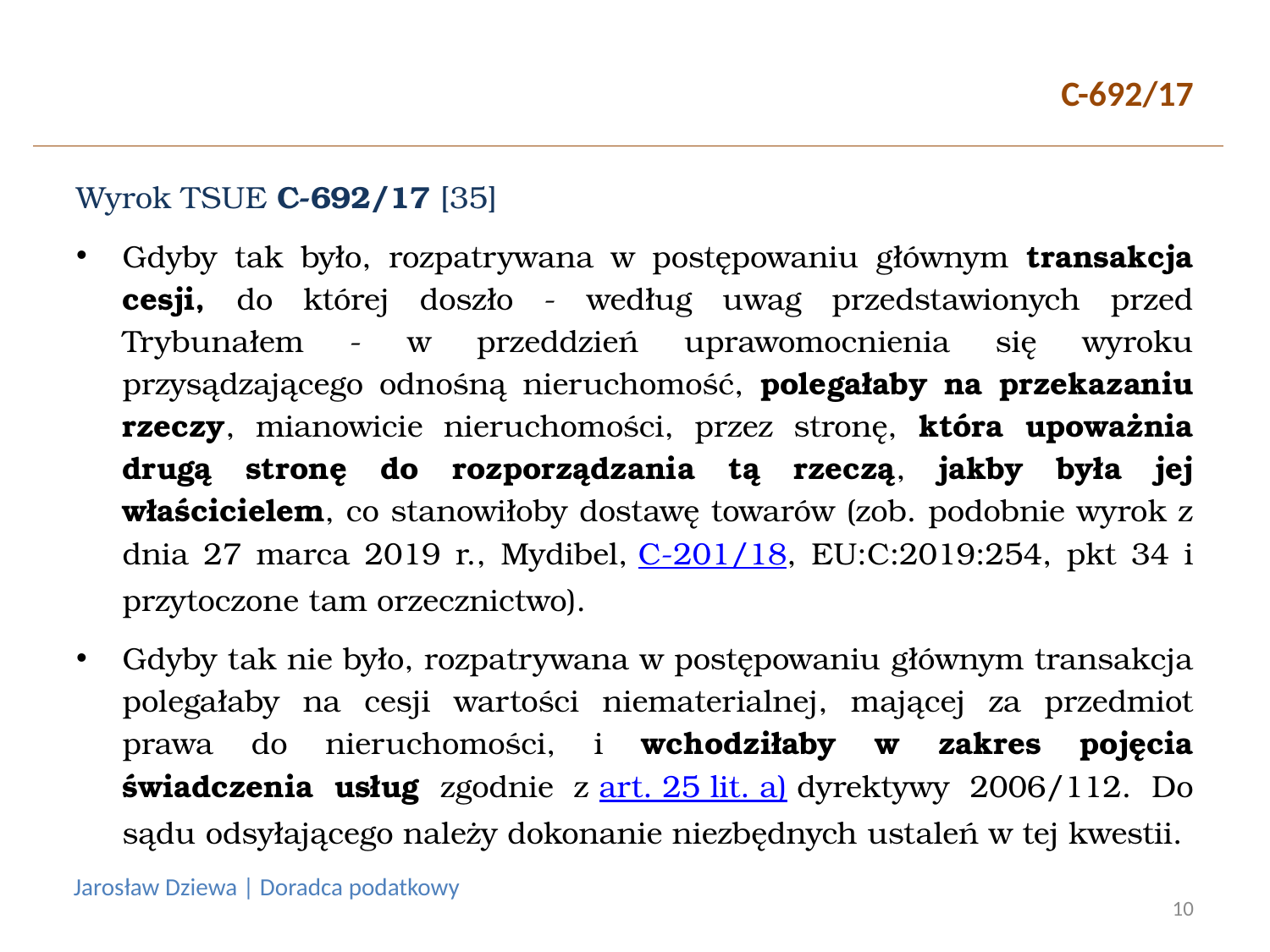

# C-692/17
Wyrok TSUE C-692/17 [35]
Gdyby tak było, rozpatrywana w postępowaniu głównym transakcja cesji, do której doszło - według uwag przedstawionych przed Trybunałem - w przeddzień uprawomocnienia się wyroku przysądzającego odnośną nieruchomość, polegałaby na przekazaniu rzeczy, mianowicie nieruchomości, przez stronę, która upoważnia drugą stronę do rozporządzania tą rzeczą, jakby była jej właścicielem, co stanowiłoby dostawę towarów (zob. podobnie wyrok z dnia 27 marca 2019 r., Mydibel, C-201/18, EU:C:2019:254, pkt 34 i przytoczone tam orzecznictwo).
Gdyby tak nie było, rozpatrywana w postępowaniu głównym transakcja polegałaby na cesji wartości niematerialnej, mającej za przedmiot prawa do nieruchomości, i wchodziłaby w zakres pojęcia świadczenia usług zgodnie z art. 25 lit. a) dyrektywy 2006/112. Do sądu odsyłającego należy dokonanie niezbędnych ustaleń w tej kwestii.

Jarosław Dziewa | Doradca podatkowy
10